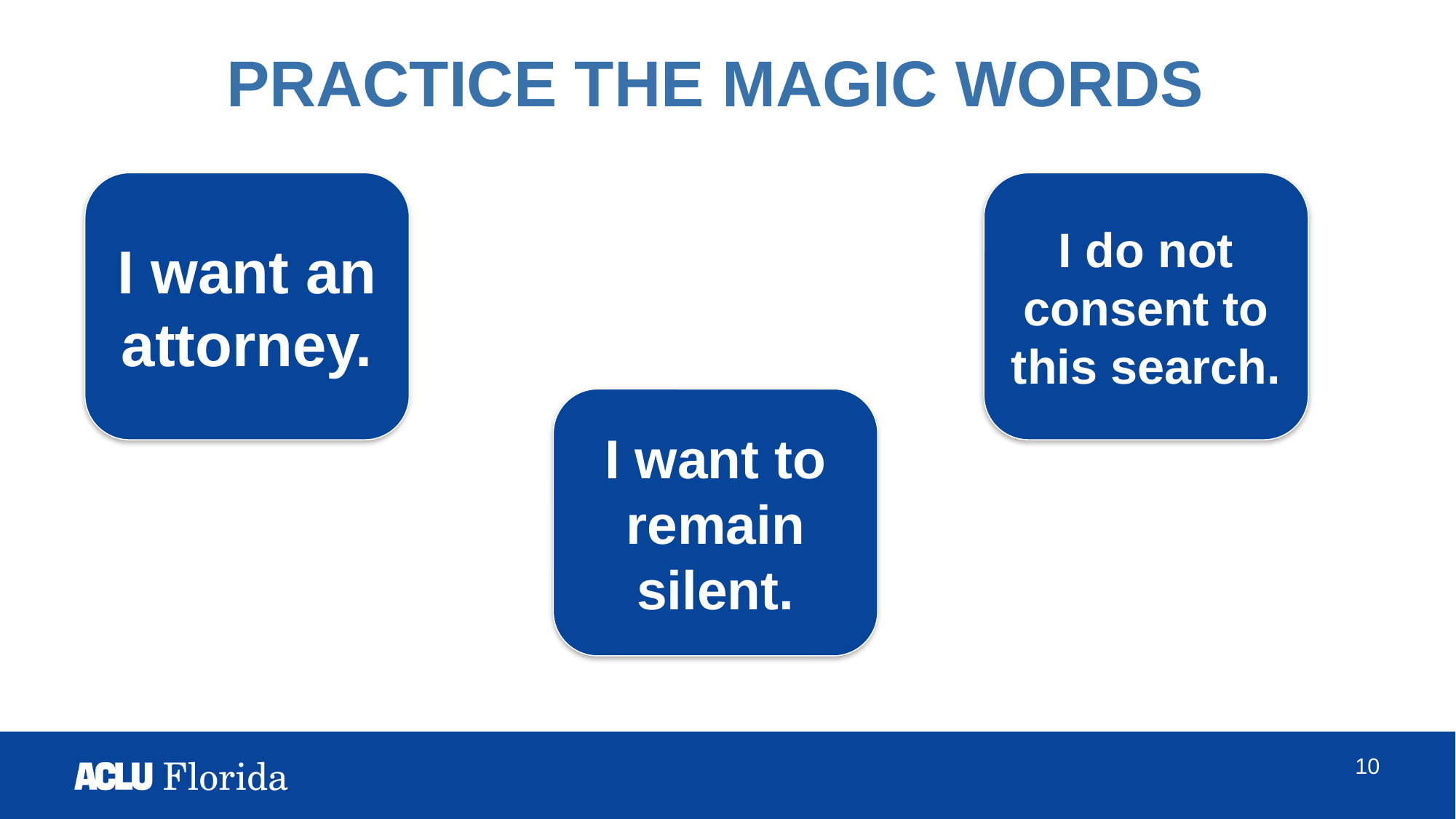

PRACTICE THE MAGIC WORDS

I want an attorney.
I do not consent to this search.
I want to remain silent.